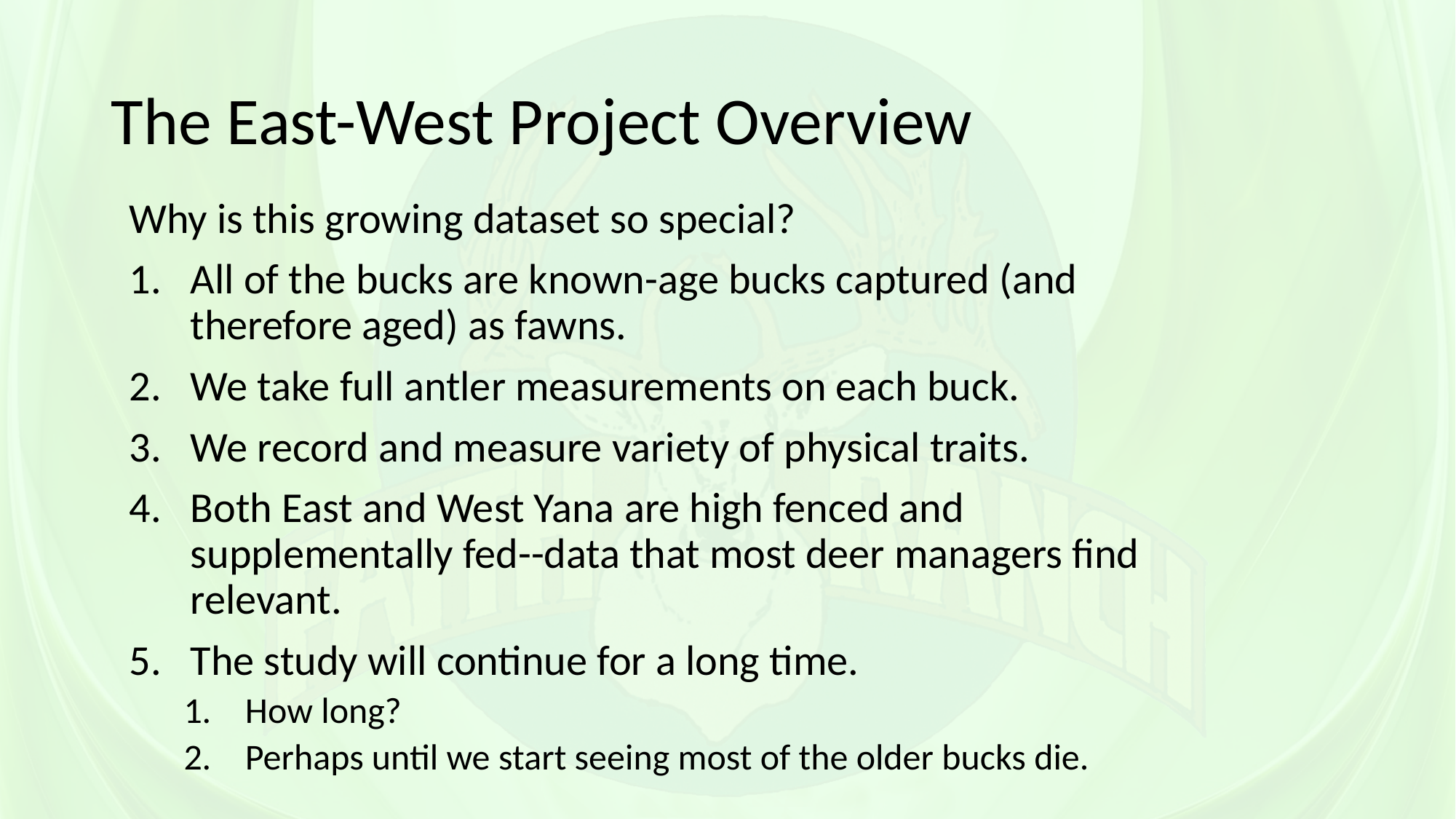

# The East-West Project Overview
Why is this growing dataset so special?
All of the bucks are known-age bucks captured (and therefore aged) as fawns.
We take full antler measurements on each buck.
We record and measure variety of physical traits.
Both East and West Yana are high fenced and supplementally fed--data that most deer managers find relevant.
The study will continue for a long time.
How long?
Perhaps until we start seeing most of the older bucks die.